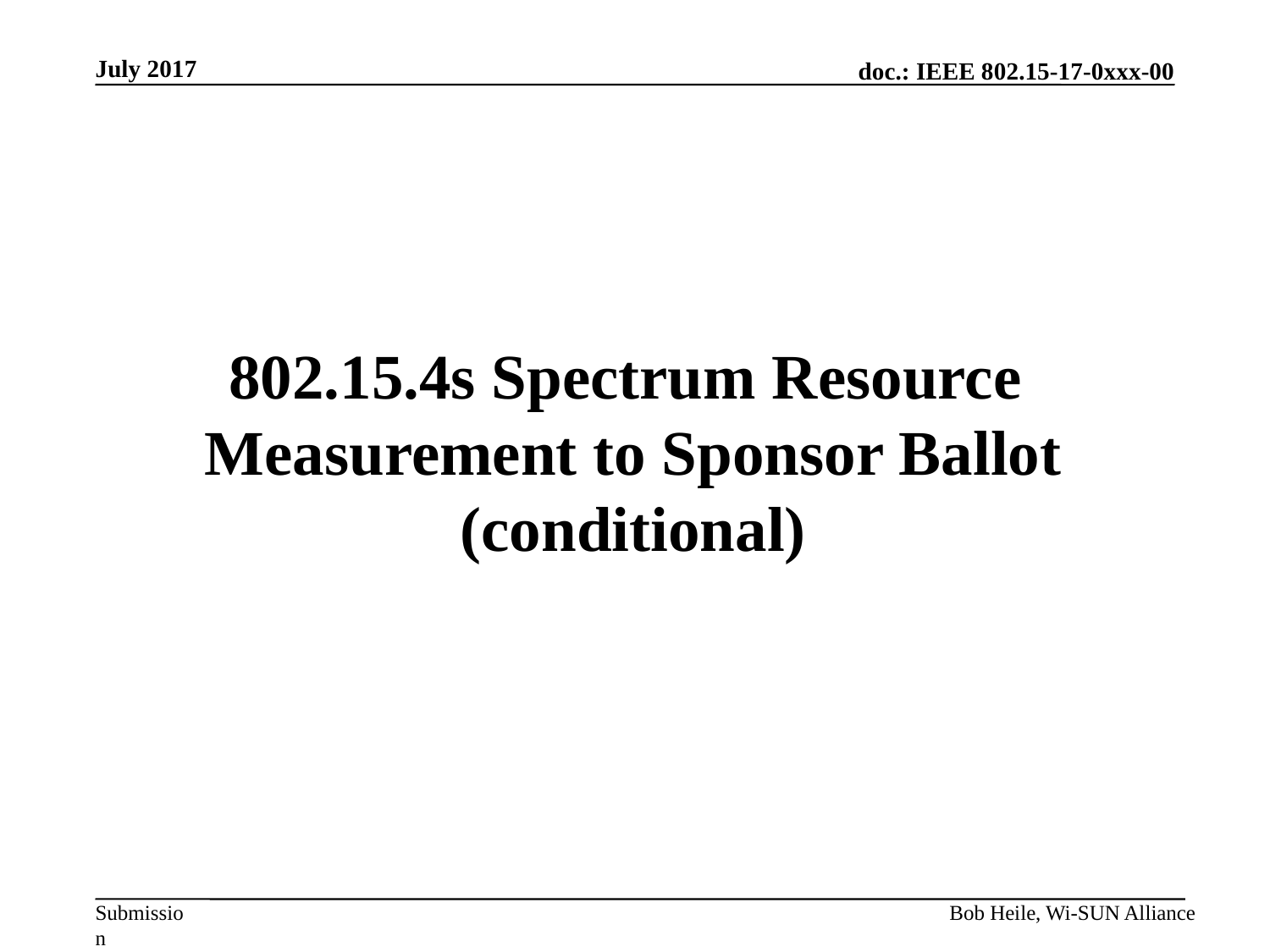

July 2017
# 802.15.4s Spectrum Resource  Measurement to Sponsor Ballot (conditional)
Bob Heile, Wi-SUN Alliance